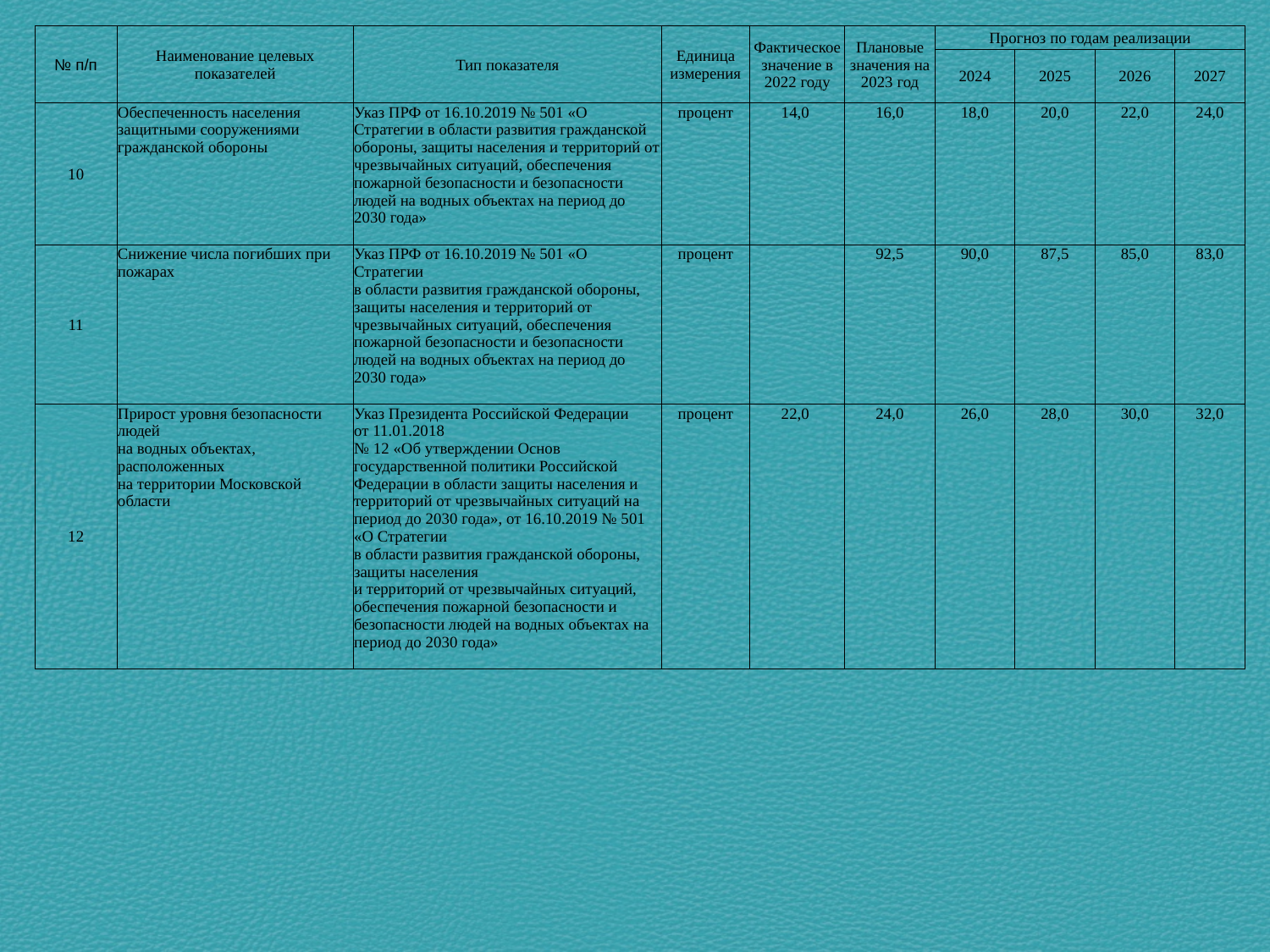

| № п/п | Наименование целевых показателей | Тип показателя | Единица измерения | Фактическое значение в 2022 году | Плановые значения на 2023 год | Прогноз по годам реализации |  |  |  |
| --- | --- | --- | --- | --- | --- | --- | --- | --- | --- |
|  |  |  |  |  |  | 2024 | 2025 | 2026 | 2027 |
| 10 | Обеспеченность населения защитными сооружениями гражданской обороны | Указ ПРФ от 16.10.2019 № 501 «О Стратегии в области развития гражданской обороны, защиты населения и территорий от чрезвычайных ситуаций, обеспечения пожарной безопасности и безопасности людей на водных объектах на период до 2030 года» | процент | 14,0 | 16,0 | 18,0 | 20,0 | 22,0 | 24,0 |
| 11 | Снижение числа погибших при пожарах | Указ ПРФ от 16.10.2019 № 501 «О Стратегии в области развития гражданской обороны, защиты населения и территорий от чрезвычайных ситуаций, обеспечения пожарной безопасности и безопасности людей на водных объектах на период до 2030 года» | процент |  | 92,5 | 90,0 | 87,5 | 85,0 | 83,0 |
| 12 | Прирост уровня безопасности людей на водных объектах, расположенных на территории Московской области | Указ Президента Российской Федерации от 11.01.2018 № 12 «Об утверждении Основ государственной политики Российской Федерации в области защиты населения и территорий от чрезвычайных ситуаций на период до 2030 года», от 16.10.2019 № 501 «О Стратегии в области развития гражданской обороны, защиты населения и территорий от чрезвычайных ситуаций, обеспечения пожарной безопасности и безопасности людей на водных объектах на период до 2030 года» | процент | 22,0 | 24,0 | 26,0 | 28,0 | 30,0 | 32,0 |